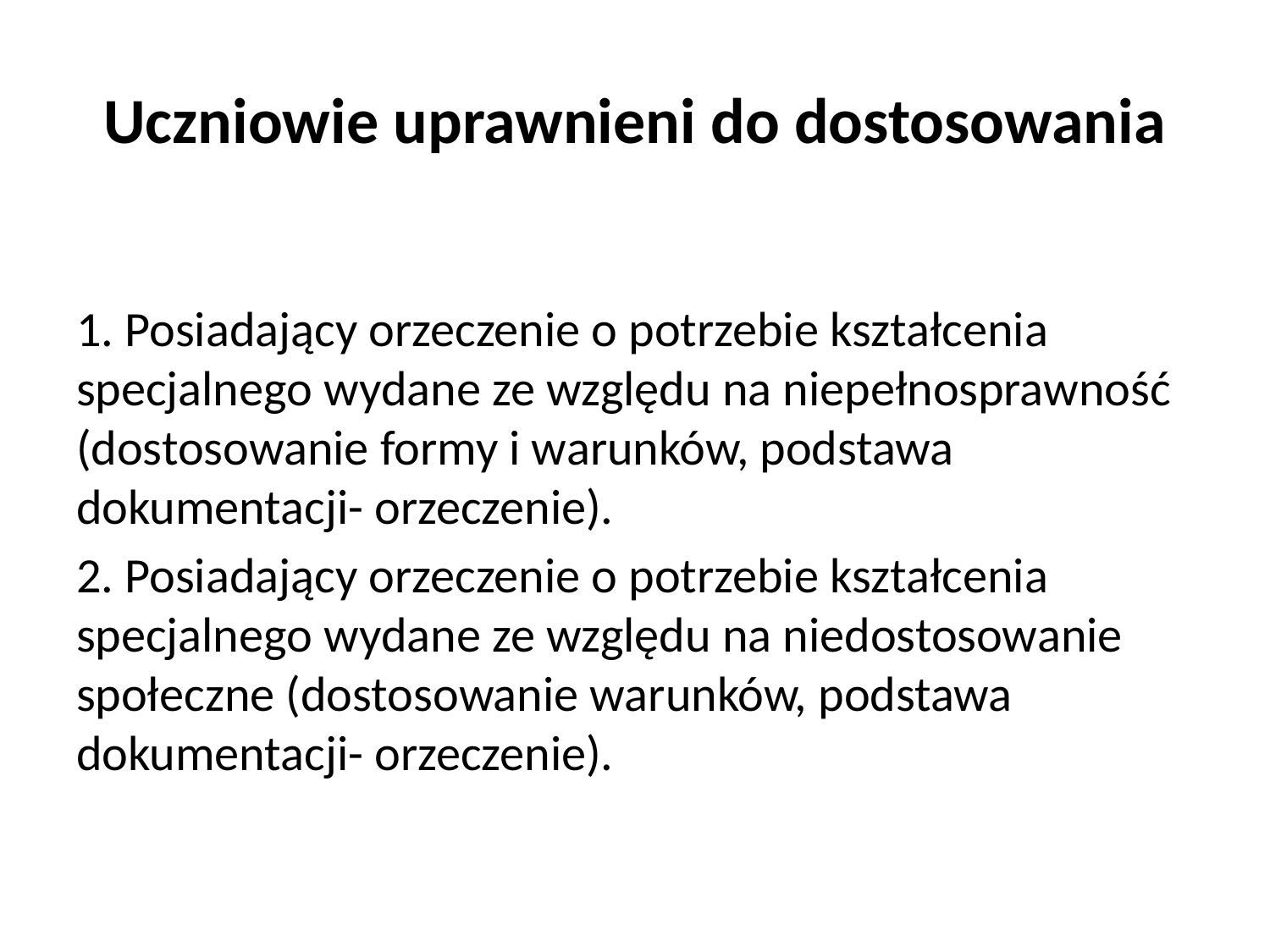

# Uczniowie uprawnieni do dostosowania

1. Posiadający orzeczenie o potrzebie kształcenia specjalnego wydane ze względu na niepełnosprawność (dostosowanie formy i warunków, podstawa dokumentacji- orzeczenie).
2. Posiadający orzeczenie o potrzebie kształcenia specjalnego wydane ze względu na niedostosowanie społeczne (dostosowanie warunków, podstawa dokumentacji- orzeczenie).